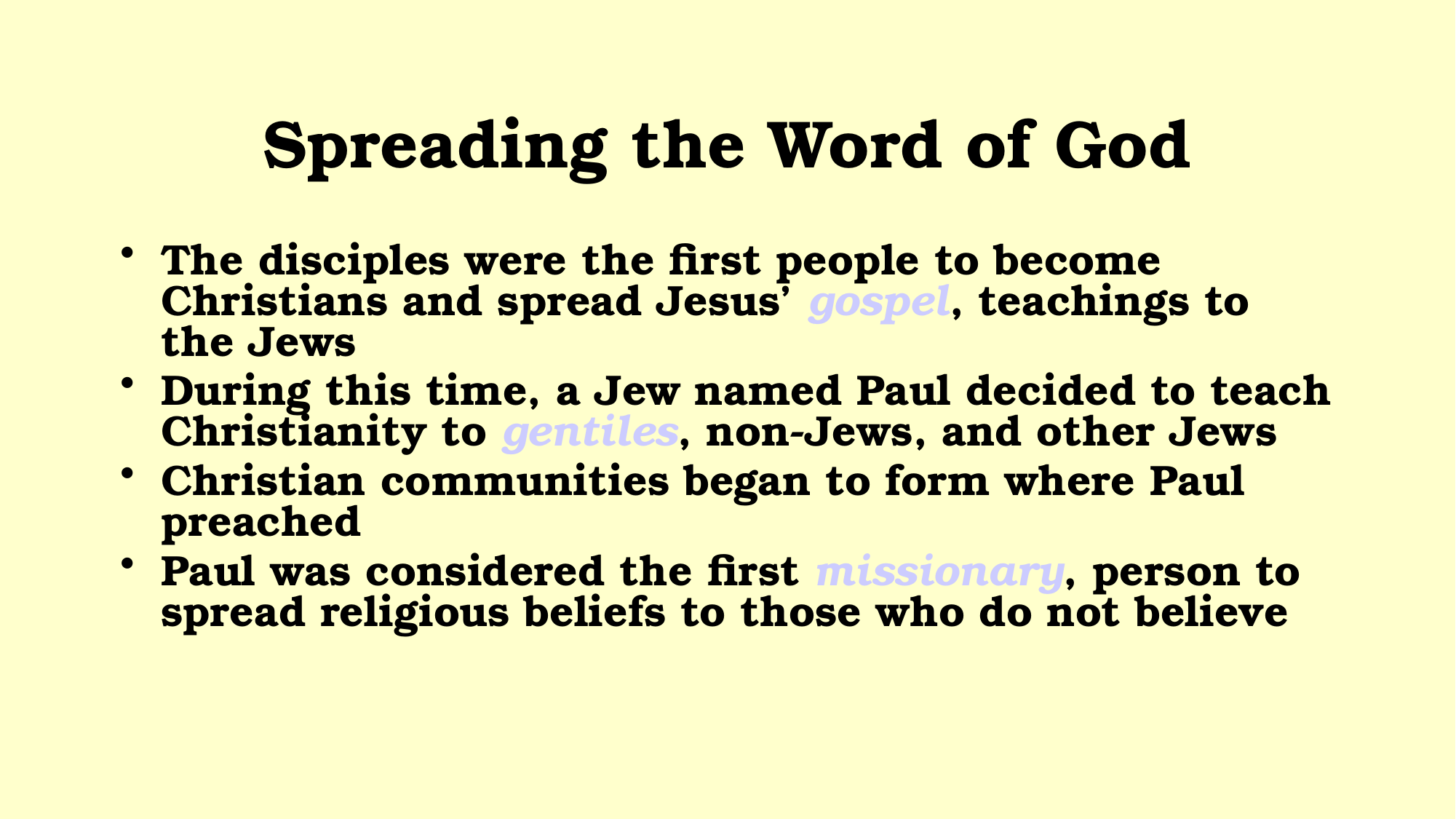

Spreading the Word of God
The disciples were the first people to become Christians and spread Jesus’ gospel, teachings to the Jews
During this time, a Jew named Paul decided to teach Christianity to gentiles, non-Jews, and other Jews
Christian communities began to form where Paul preached
Paul was considered the first missionary, person to spread religious beliefs to those who do not believe